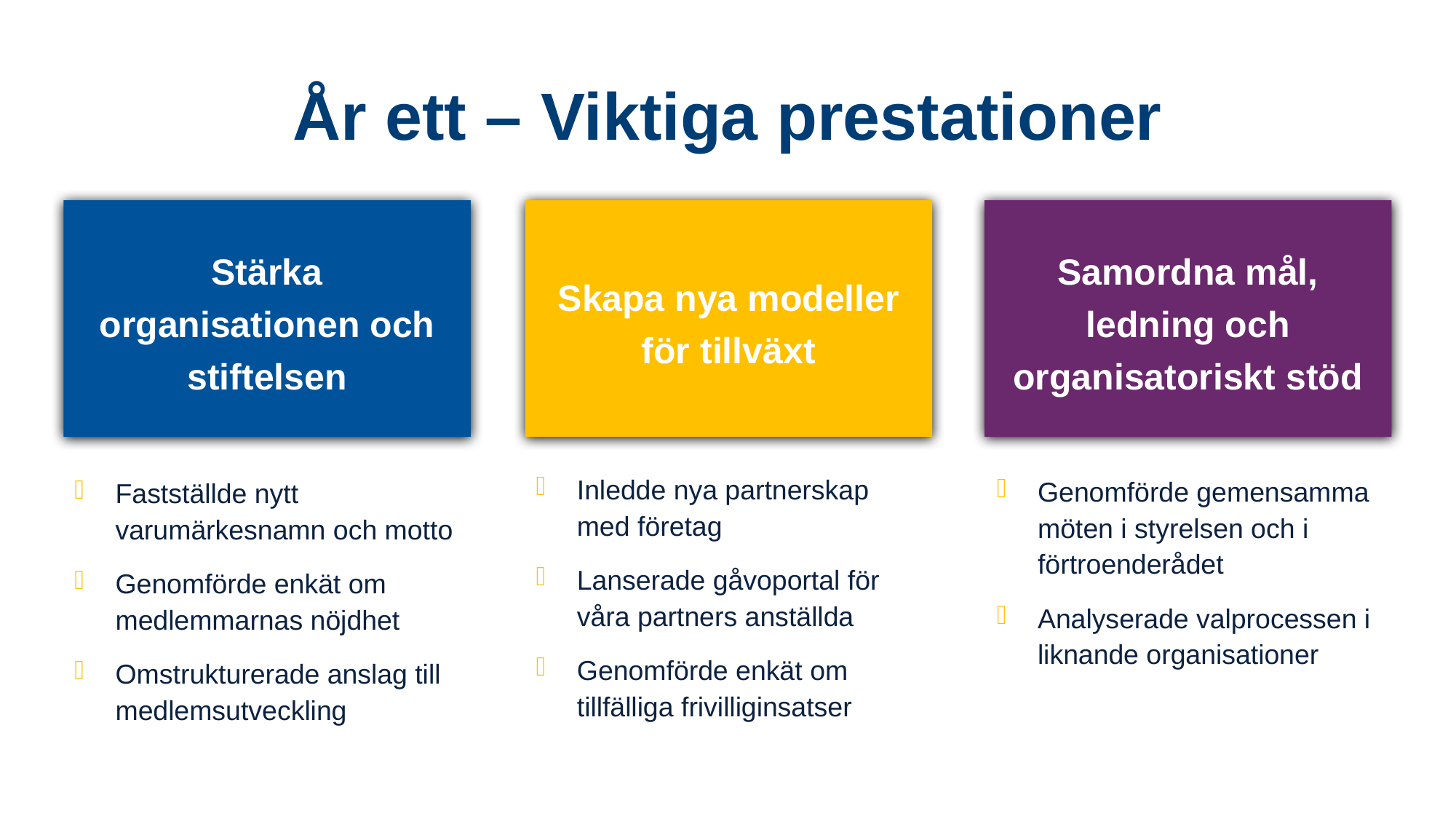

# År ett – Viktiga prestationer
Stärka organisationen och stiftelsen
Skapa nya modeller för tillväxt
Samordna mål, ledning och organisatoriskt stöd
Inledde nya partnerskap med företag
Lanserade gåvoportal för våra partners anställda
Genomförde enkät om tillfälliga frivilliginsatser
Genomförde gemensamma möten i styrelsen och i förtroenderådet
Analyserade valprocessen i liknande organisationer
Fastställde nytt varumärkesnamn och motto
Genomförde enkät om medlemmarnas nöjdhet
Omstrukturerade anslag till medlemsutveckling